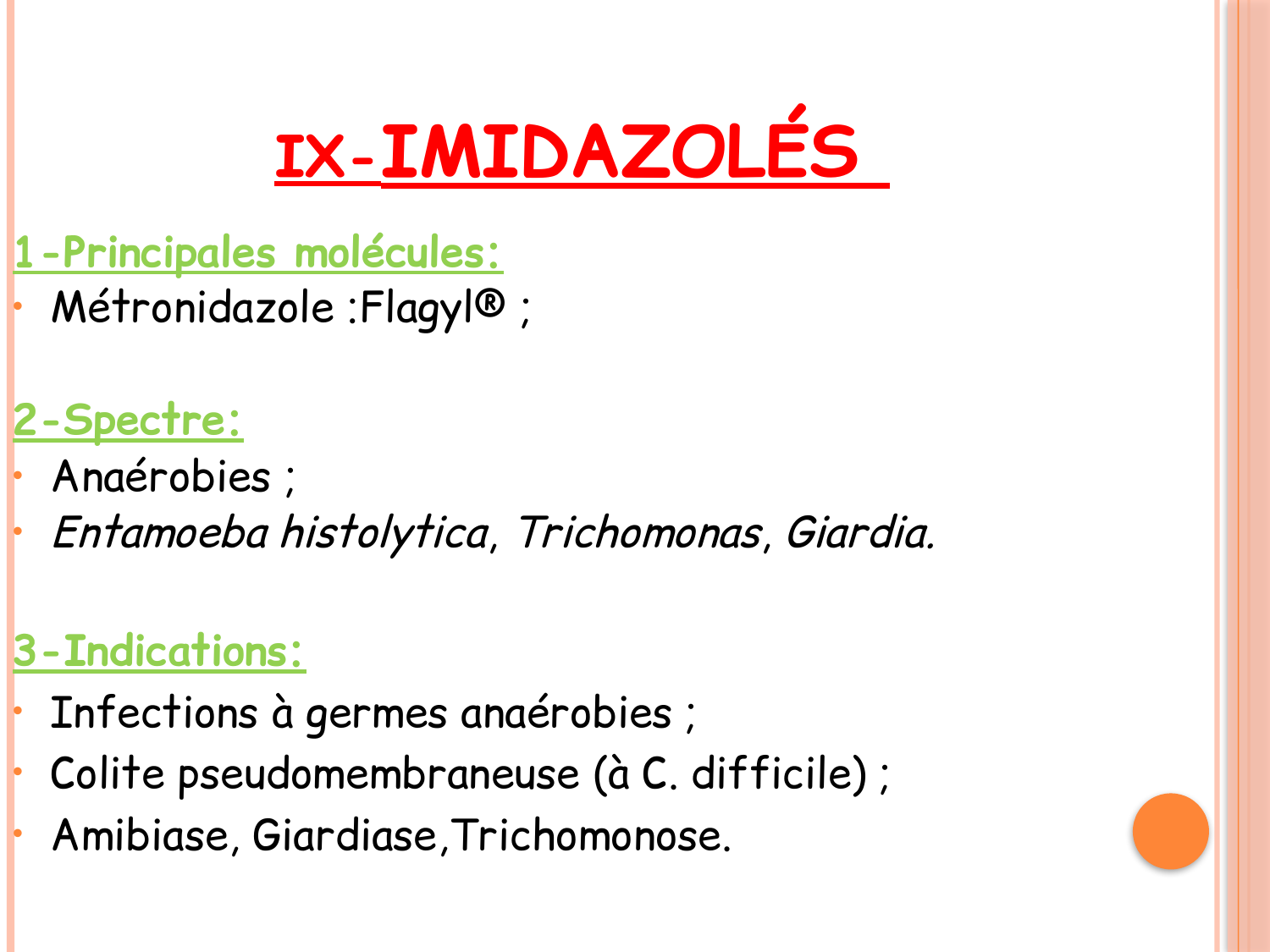

# IX-imidazolés
1-Principales molécules:
Métronidazole :Flagyl® ;

2-Spectre:
Anaérobies ;
Entamoeba histolytica, Trichomonas, Giardia.

3-Indications:
Infections à germes anaérobies ;
Colite pseudomembraneuse (à C. difficile) ;
Amibiase, Giardiase,Trichomonose.